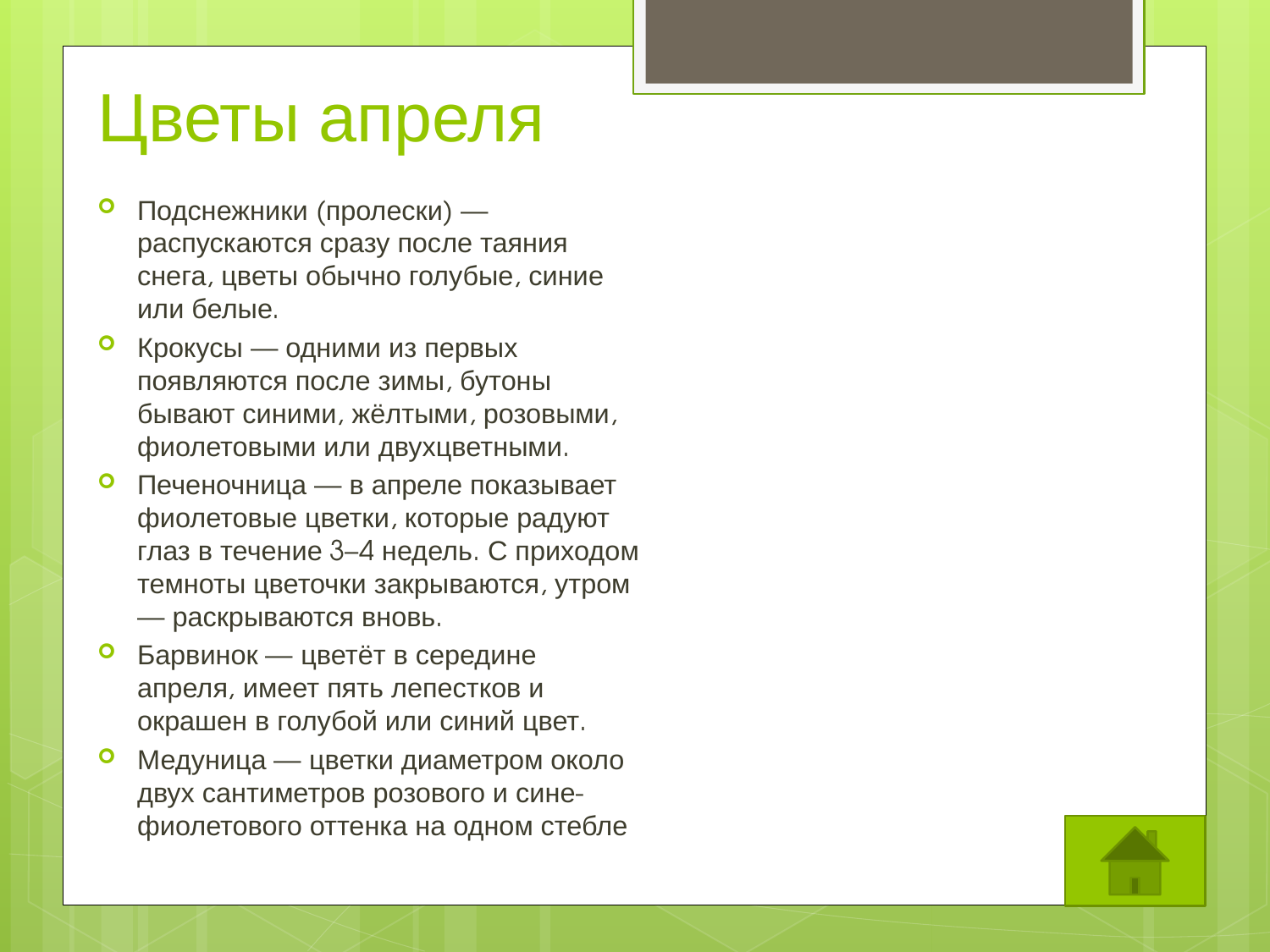

# Цветы апреля
Подснежники (пролески) — распускаются сразу после таяния снега, цветы обычно голубые, синие или белые.
Крокусы — одними из первых появляются после зимы, бутоны бывают синими, жёлтыми, розовыми, фиолетовыми или двухцветными.
Печеночница — в апреле показывает фиолетовые цветки, которые радуют глаз в течение 3–4 недель. С приходом темноты цветочки закрываются, утром — раскрываются вновь.
Барвинок — цветёт в середине апреля, имеет пять лепестков и окрашен в голубой или синий цвет.
Медуница — цветки диаметром около двух сантиметров розового и сине-фиолетового оттенка на одном стебле